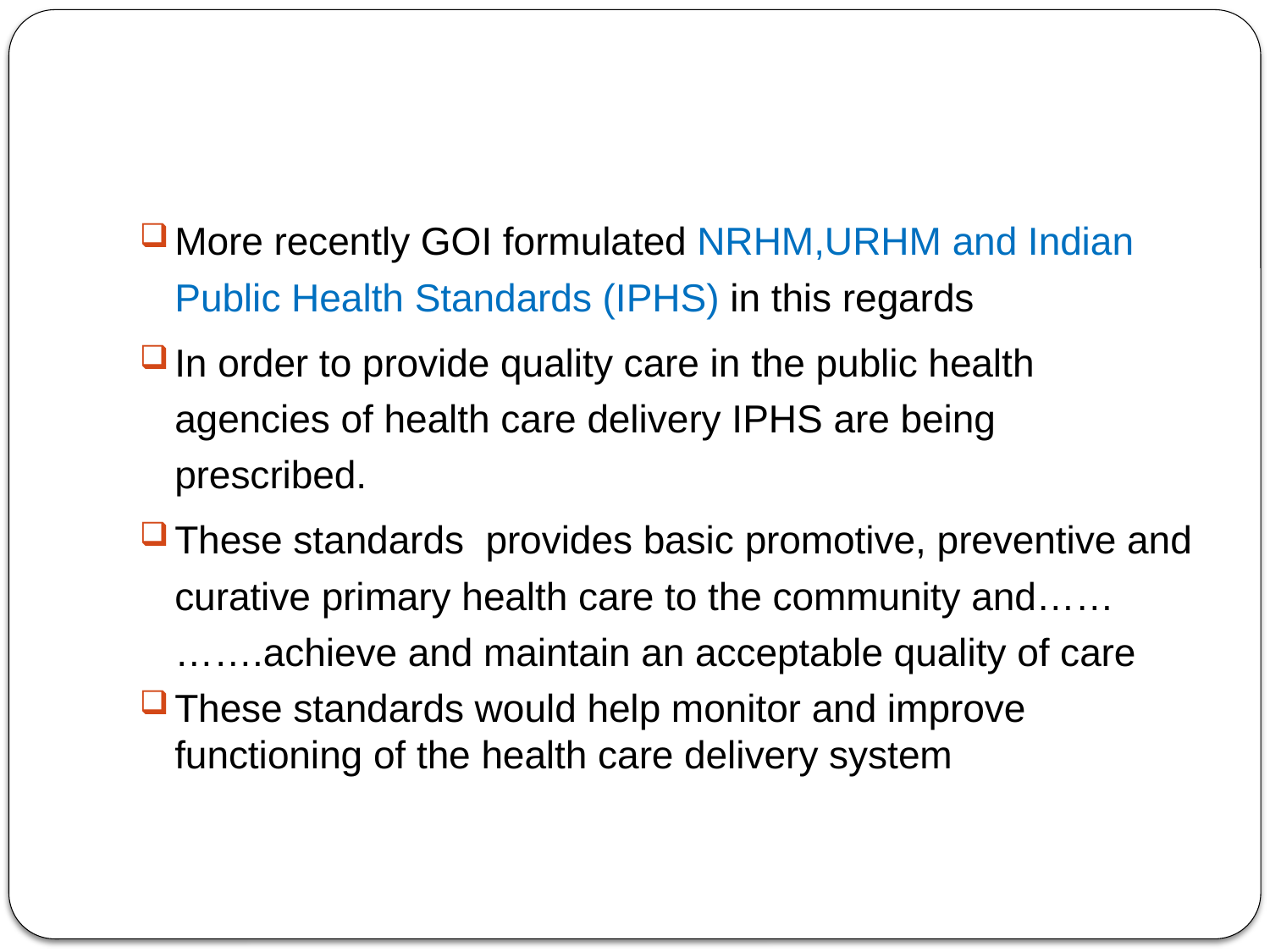

#
More recently GOI formulated NRHM,URHM and Indian Public Health Standards (IPHS) in this regards
In order to provide quality care in the public health agencies of health care delivery IPHS are being prescribed.
These standards  provides basic promotive, preventive and curative primary health care to the community and……
		…….achieve and maintain an acceptable quality of care
These standards would help monitor and improve functioning of the health care delivery system